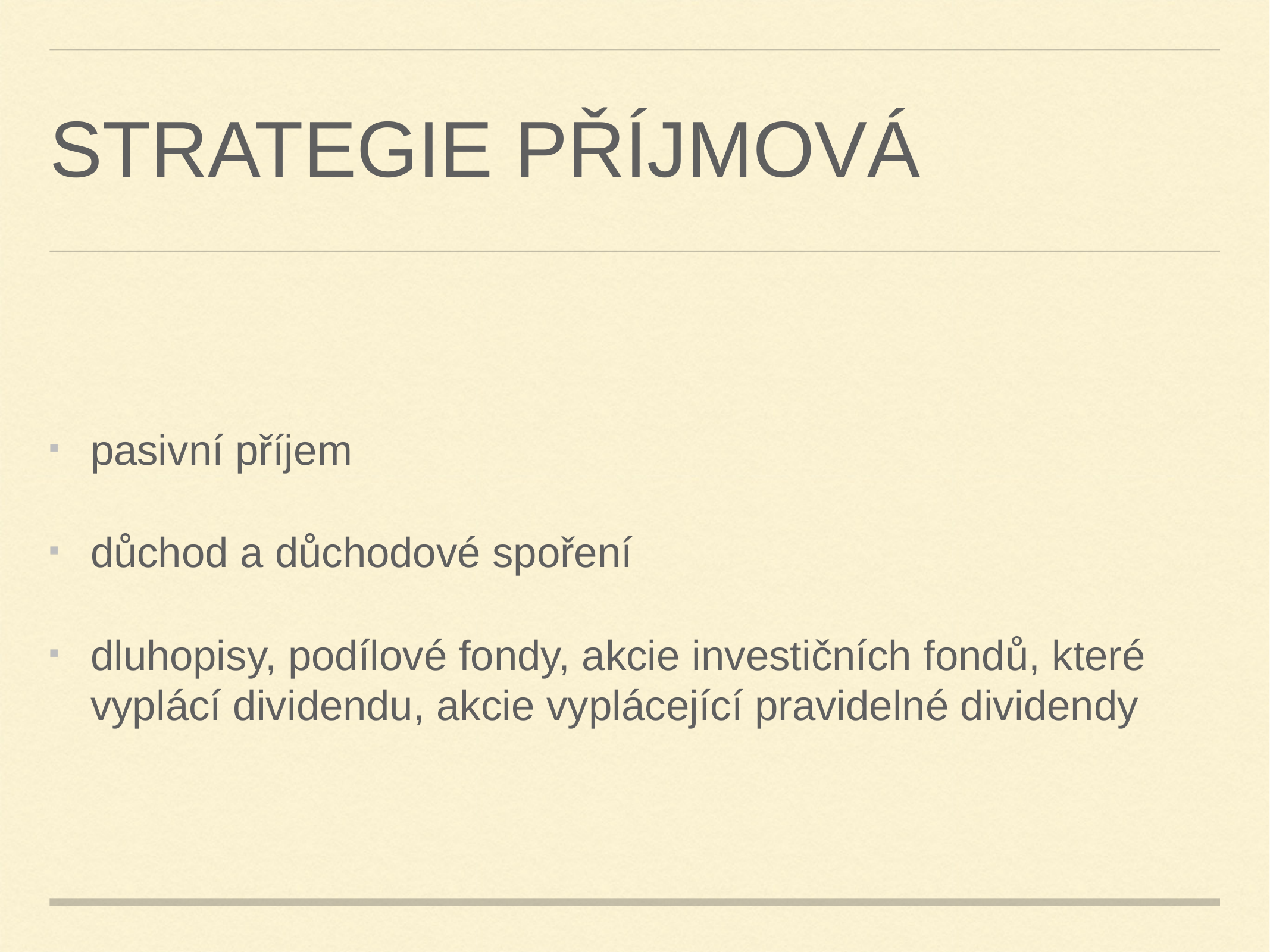

# strategie příjmová
pasivní příjem
důchod a důchodové spoření
dluhopisy, podílové fondy, akcie investičních fondů, které vyplácí dividendu, akcie vyplácející pravidelné dividendy